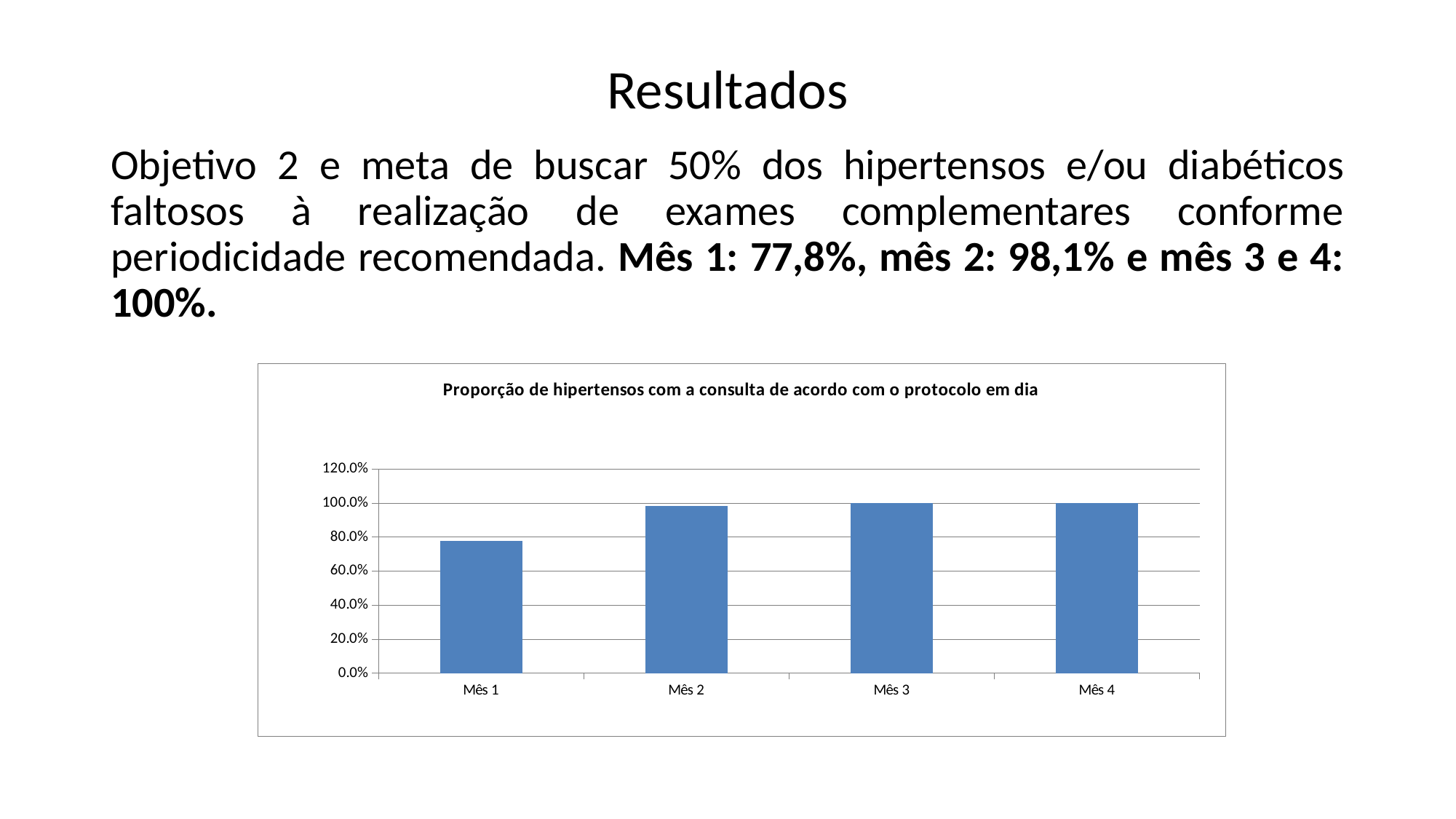

# Resultados
Objetivo 2 e meta de buscar 50% dos hipertensos e/ou diabéticos faltosos à realização de exames complementares conforme periodicidade recomendada. Mês 1: 77,8%, mês 2: 98,1% e mês 3 e 4: 100%.

### Chart:

| Category | Proporção de hipertensos com a consulta de acordo com o protocolo em dia |
|---|---|
| Mês 1 | 0.7777777777777792 |
| Mês 2 | 0.9814814814814815 |
| Mês 3 | 1.0 |
| Mês 4 | 1.0 |